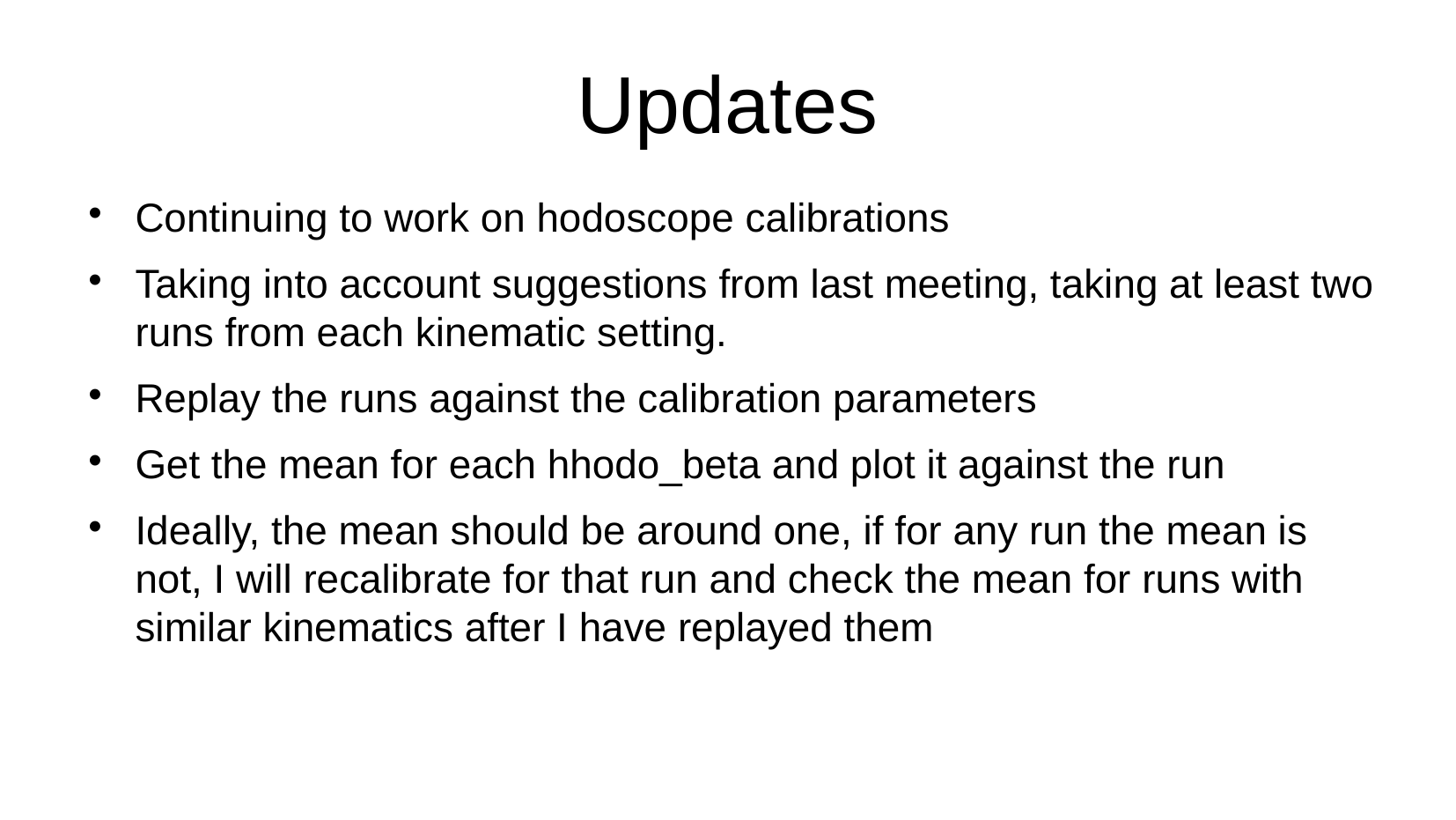

Updates
Continuing to work on hodoscope calibrations
Taking into account suggestions from last meeting, taking at least two runs from each kinematic setting.
Replay the runs against the calibration parameters
Get the mean for each hhodo_beta and plot it against the run
Ideally, the mean should be around one, if for any run the mean is not, I will recalibrate for that run and check the mean for runs with similar kinematics after I have replayed them